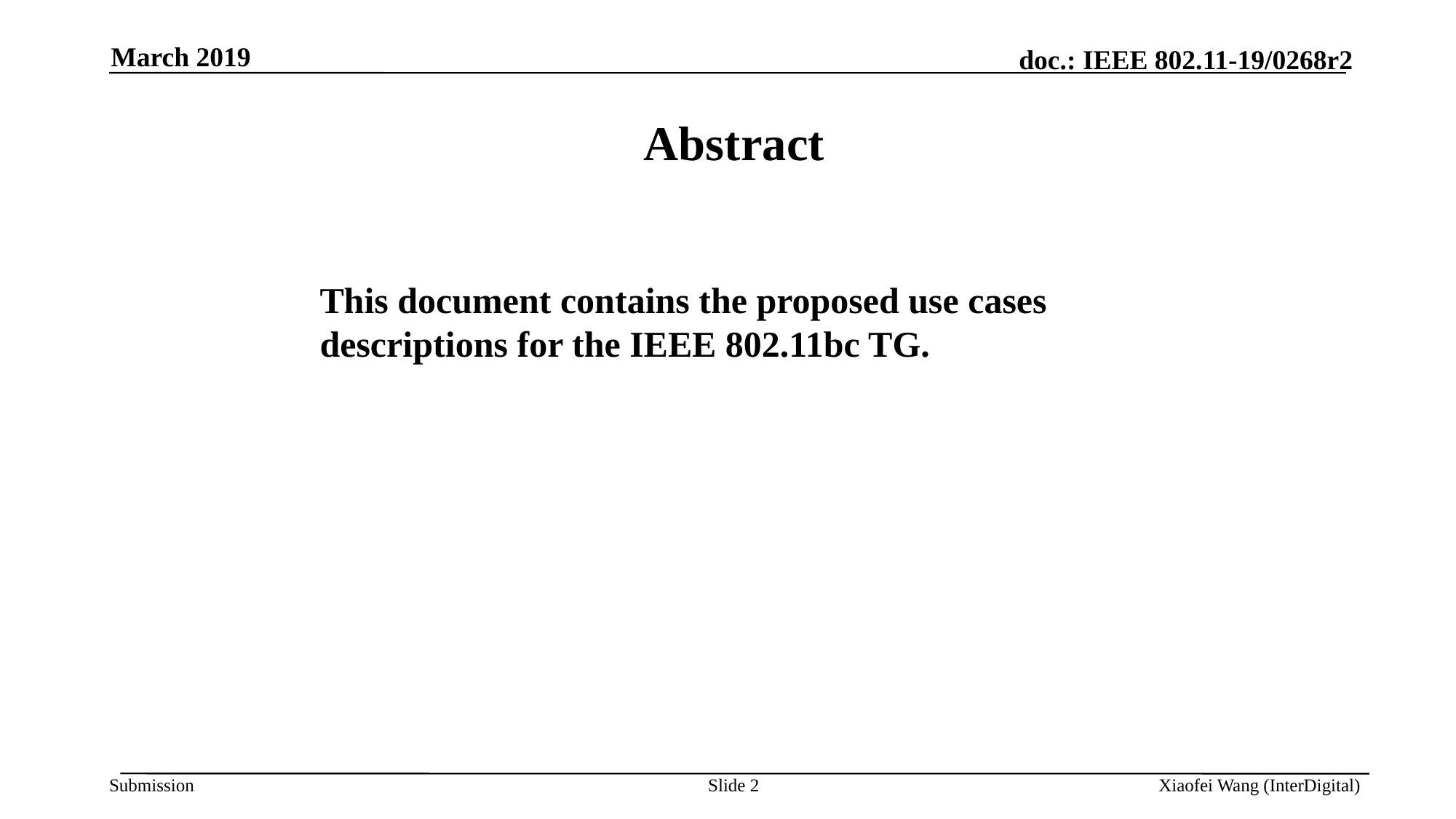

March 2019
Abstract
This document contains the proposed use cases descriptions for the IEEE 802.11bc TG.
Slide 2
Xiaofei Wang (InterDigital)